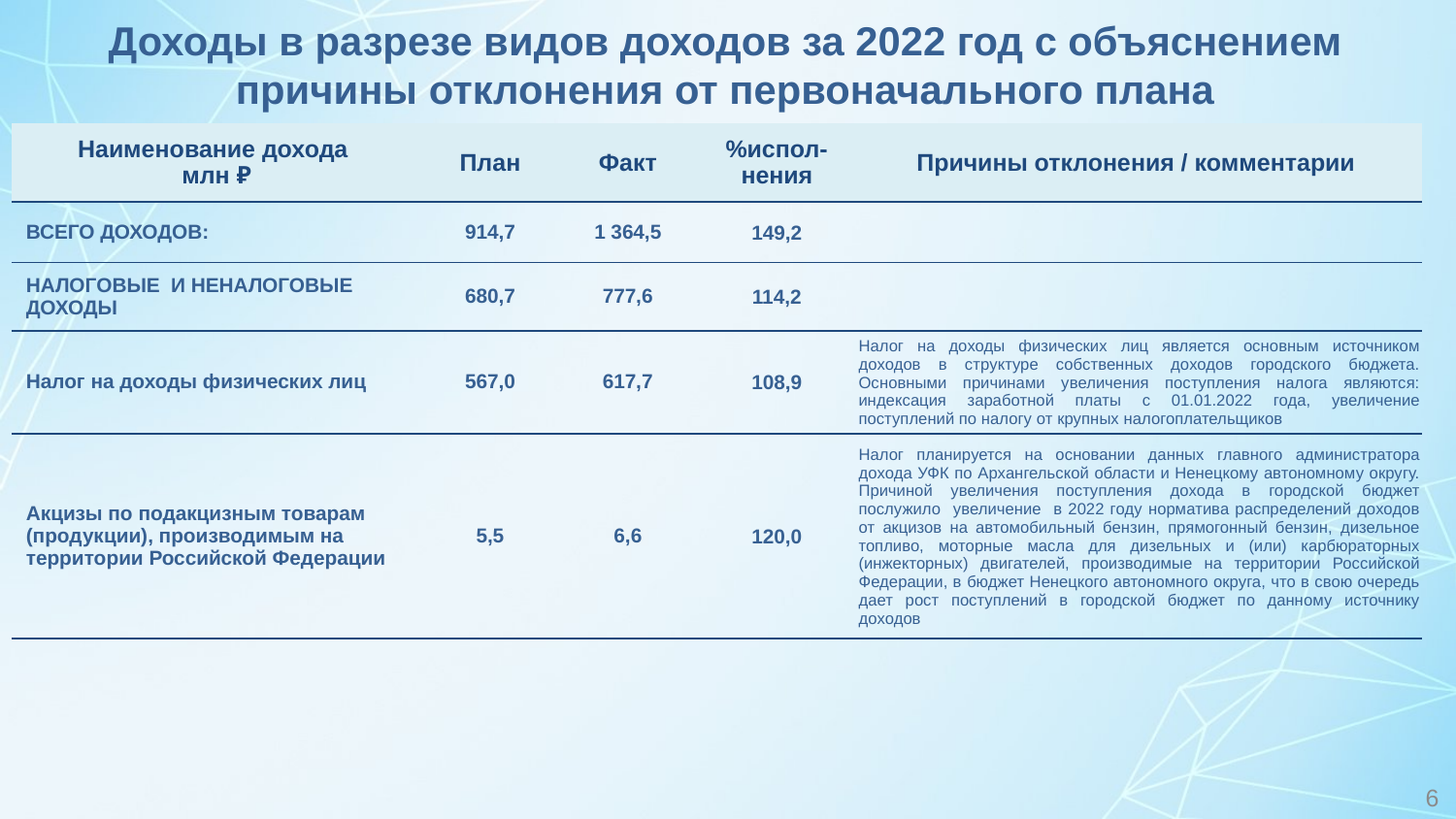

Доходы в разрезе видов доходов за 2022 год с объяснением причины отклонения от первоначального плана
| Наименование дохода млн ₽ | План | Факт | %испол-нения | Причины отклонения / комментарии |
| --- | --- | --- | --- | --- |
| ВСЕГО ДОХОДОВ: | 914,7 | 1 364,5 | 149,2 |  |
| НАЛОГОВЫЕ И НЕНАЛОГОВЫЕ ДОХОДЫ | 680,7 | 777,6 | 114,2 |  |
| Налог на доходы физических лиц | 567,0 | 617,7 | 108,9 | Налог на доходы физических лиц является основным источником доходов в структуре собственных доходов городского бюджета. Основными причинами увеличения поступления налога являются: индексация заработной платы с 01.01.2022 года, увеличение поступлений по налогу от крупных налогоплательщиков |
| Акцизы по подакцизным товарам (продукции), производимым на территории Российской Федерации | 5,5 | 6,6 | 120,0 | Налог планируется на основании данных главного администратора дохода УФК по Архангельской области и Ненецкому автономному округу. Причиной увеличения поступления дохода в городской бюджет послужило увеличение в 2022 году норматива распределений доходов от акцизов на автомобильный бензин, прямогонный бензин, дизельное топливо, моторные масла для дизельных и (или) карбюраторных (инжекторных) двигателей, производимые на территории Российской Федерации, в бюджет Ненецкого автономного округа, что в свою очередь дает рост поступлений в городской бюджет по данному источнику доходов |
6